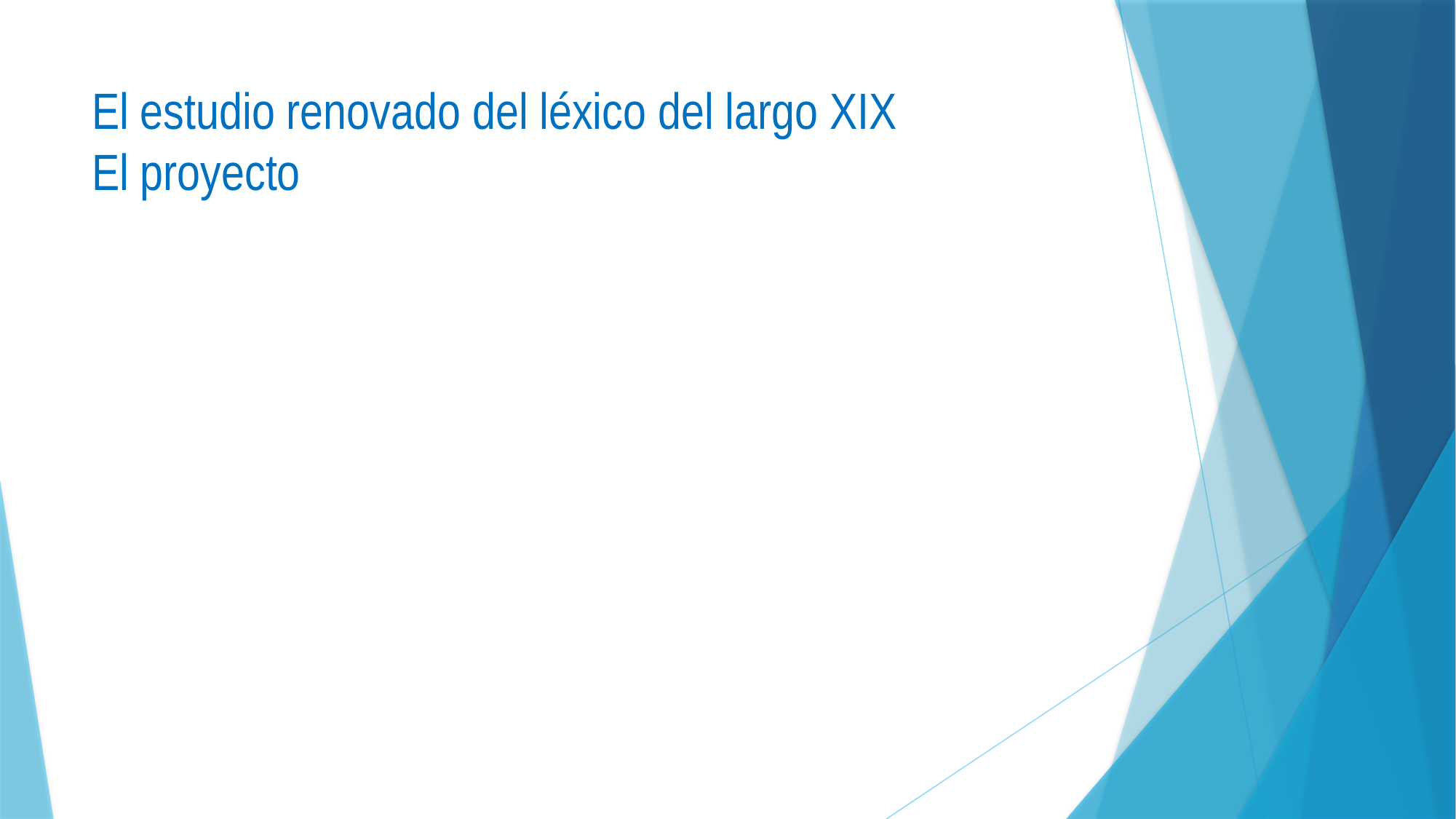

# El estudio renovado del léxico del largo XIX El proyecto